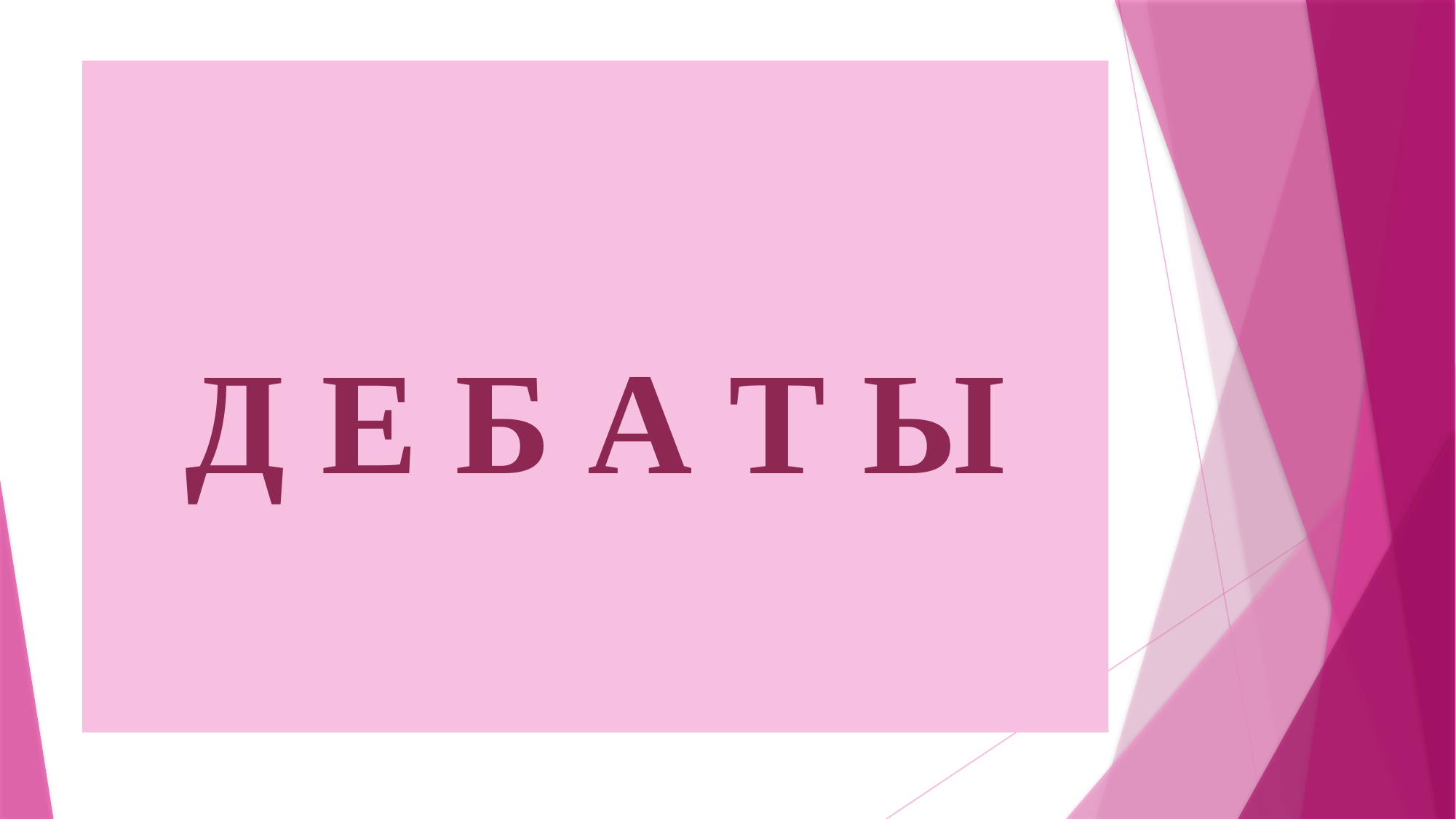

# Д Е Б А Т Ы